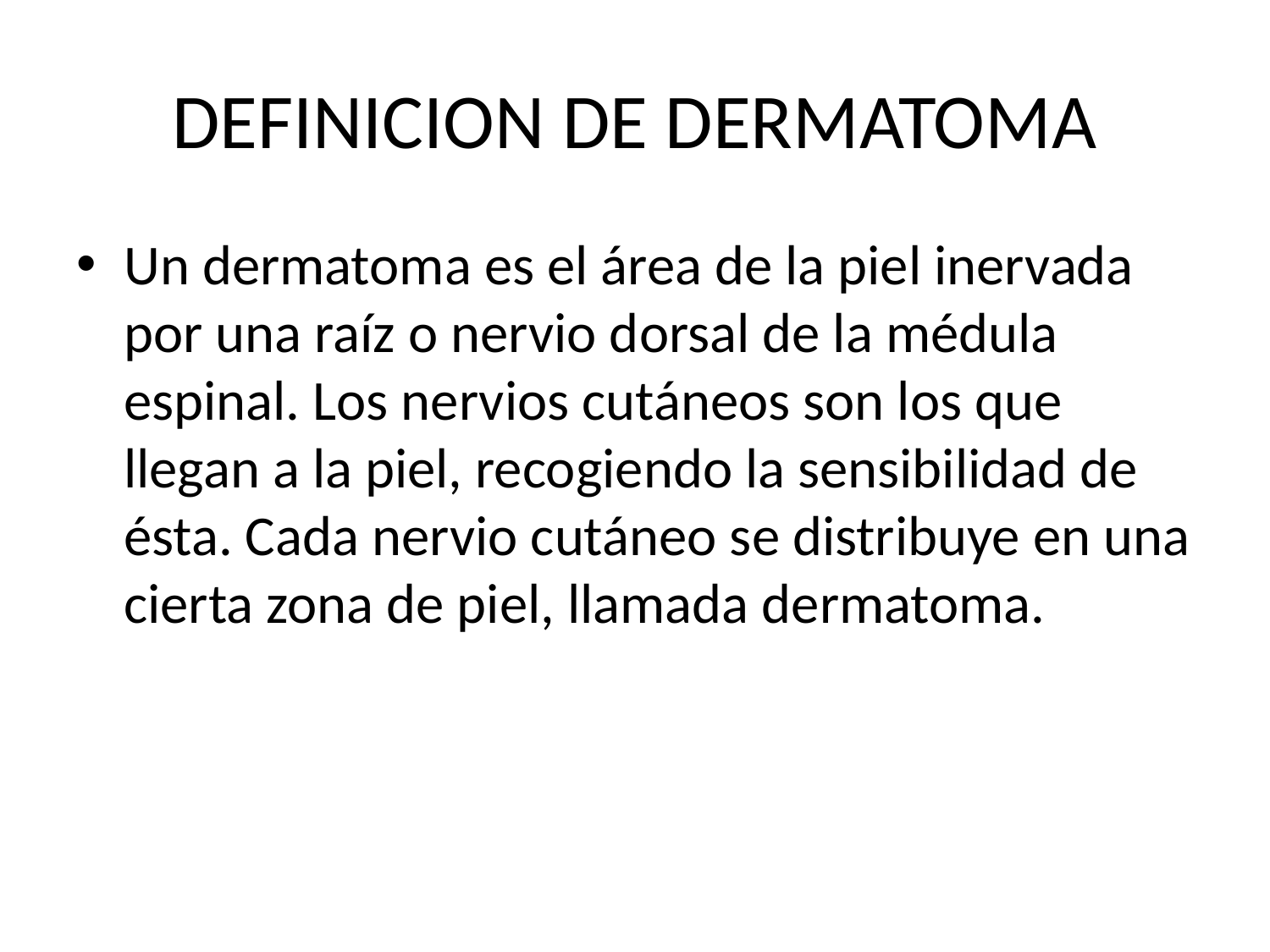

# DEFINICION DE DERMATOMA
Un dermatoma es el área de la piel inervada por una raíz o nervio dorsal de la médula espinal. Los nervios cutáneos son los que llegan a la piel, recogiendo la sensibilidad de ésta. Cada nervio cutáneo se distribuye en una cierta zona de piel, llamada dermatoma.